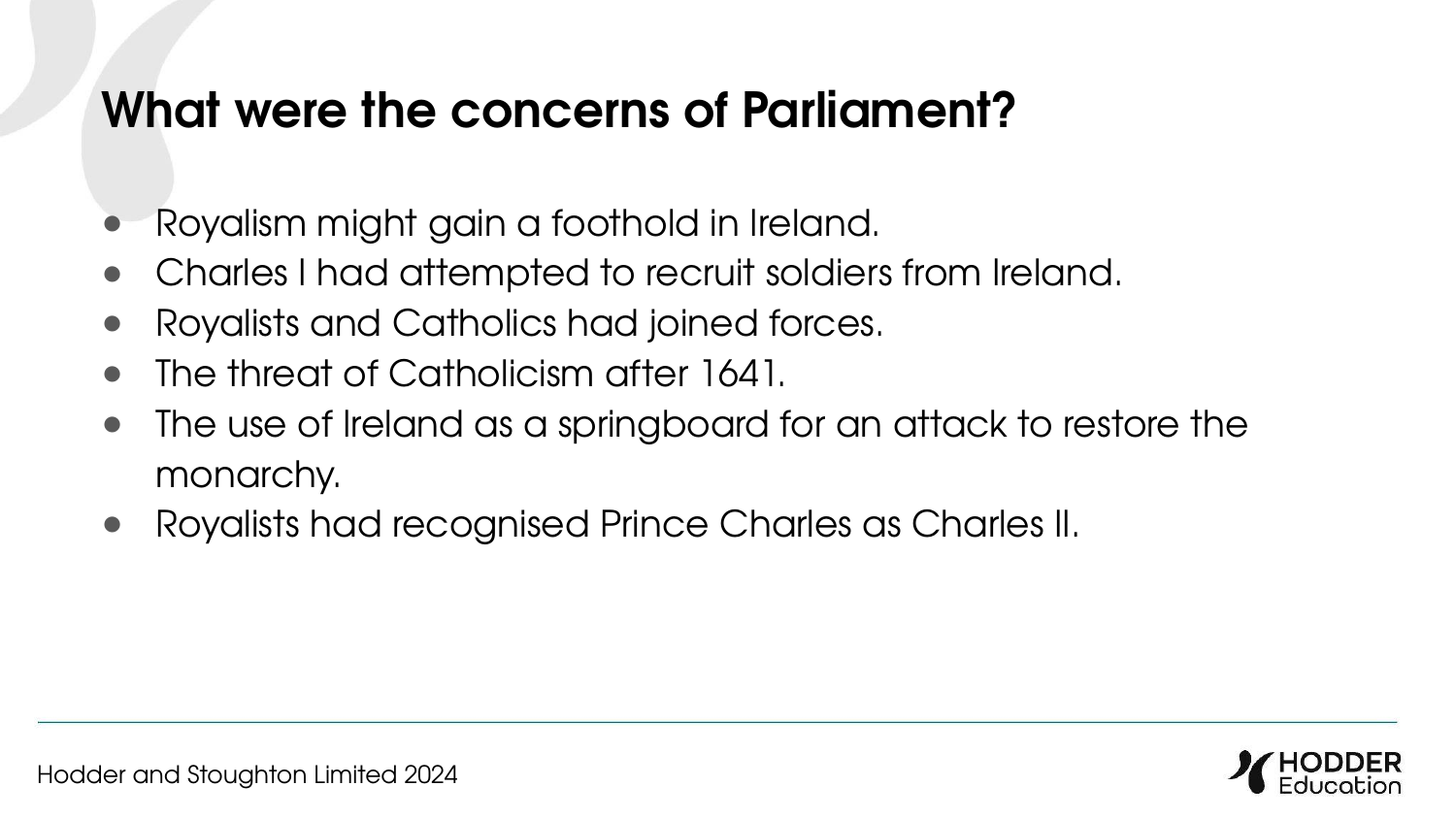

What were the concerns of Parliament?
Royalism might gain a foothold in Ireland.
Charles I had attempted to recruit soldiers from Ireland.
Royalists and Catholics had joined forces.
The threat of Catholicism after 1641.
The use of Ireland as a springboard for an attack to restore the monarchy.
Royalists had recognised Prince Charles as Charles II.
Hodder and Stoughton Limited 2024